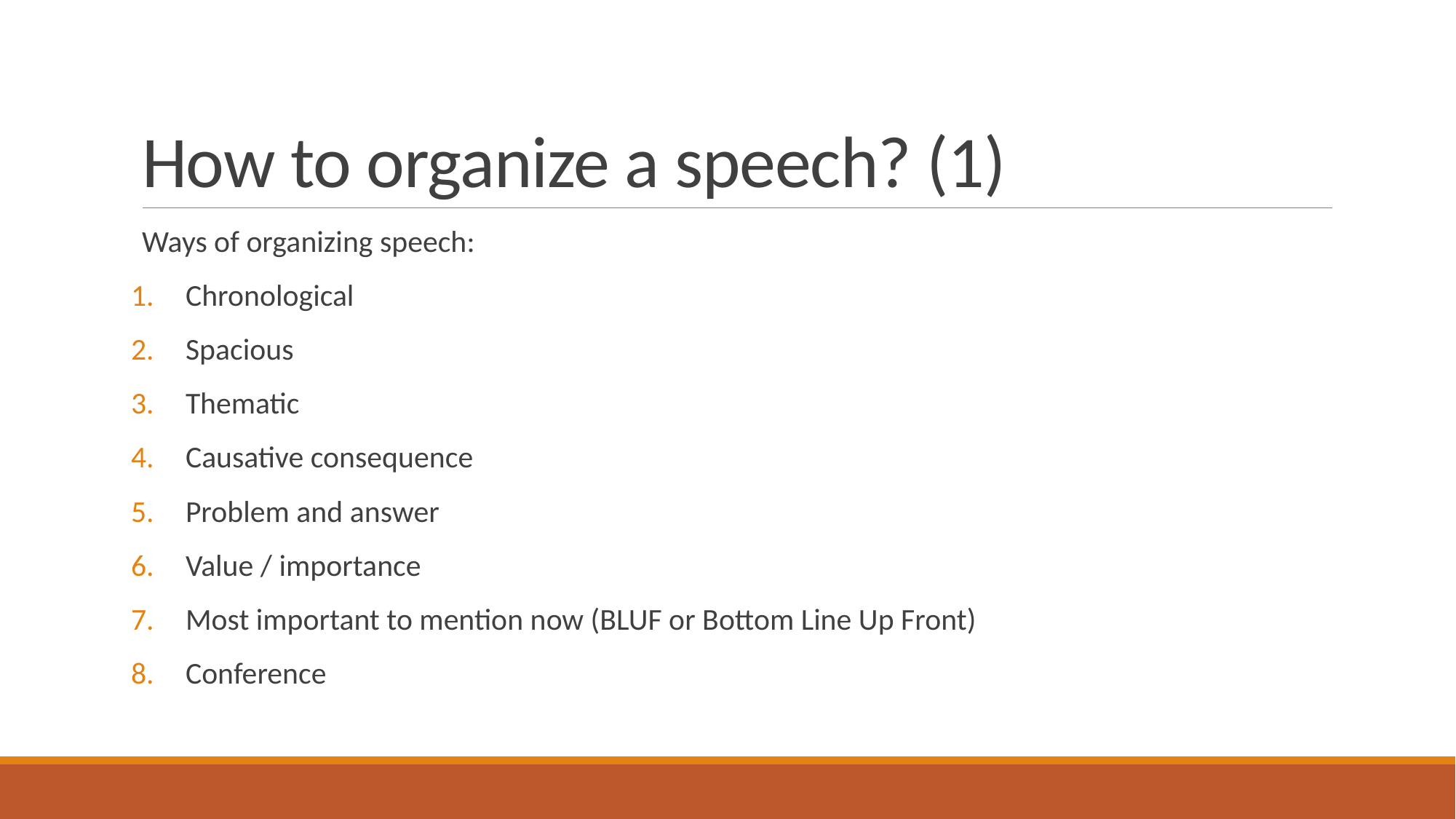

# How to organize a speech? (1)
Ways of organizing speech:
Chronological
Spacious
Thematic
Causative consequence
Problem and answer
Value / importance
Most important to mention now (BLUF or Bottom Line Up Front)
Conference